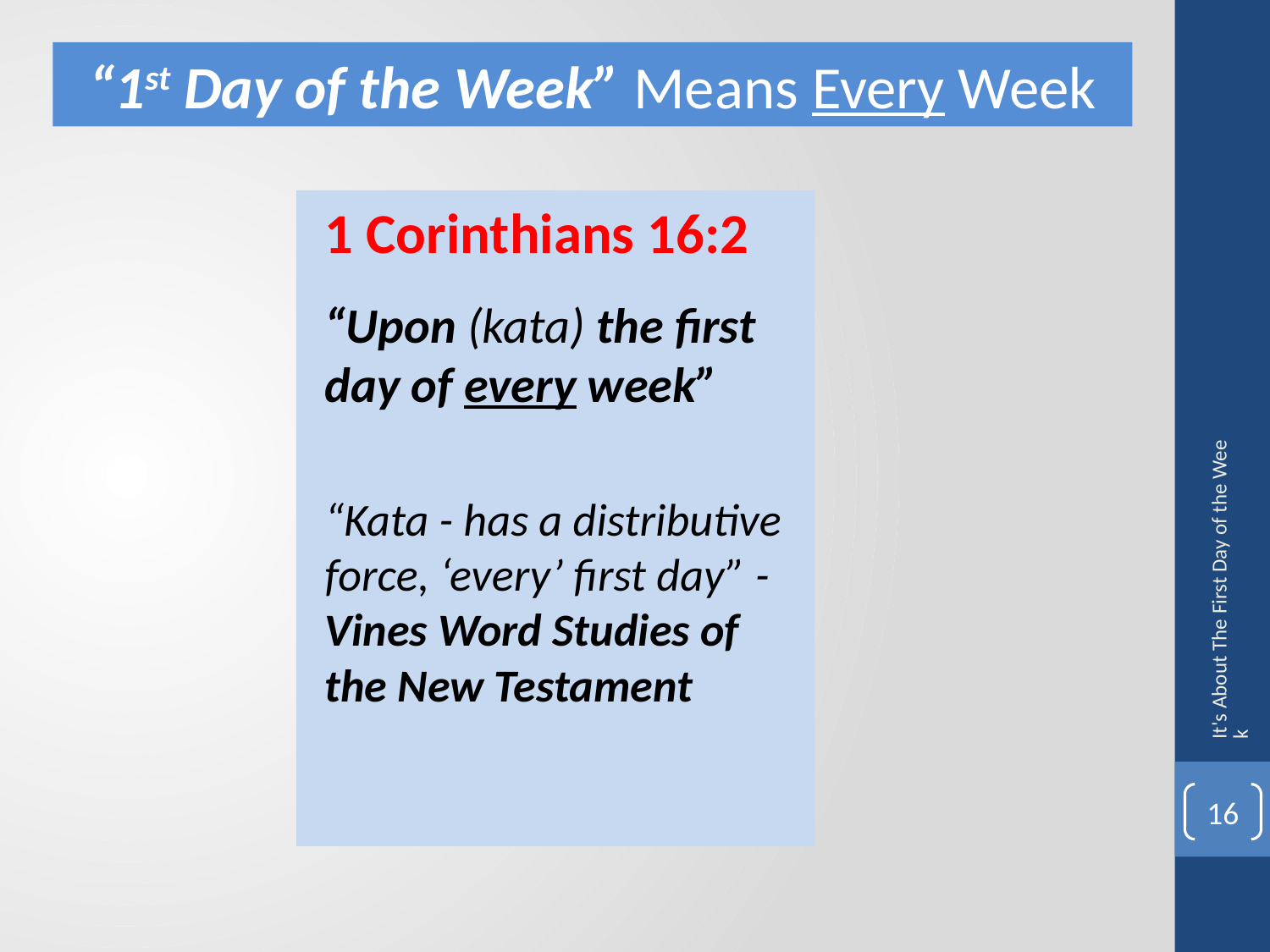

“1st Day of the Week” Means Every Week
1 Corinthians 16:2

“Upon (kata) the first day of every week”

“Kata - has a distributive force, ‘every’ first day” -  Vines Word Studies of the New Testament

It's About The First Day of the Week
16